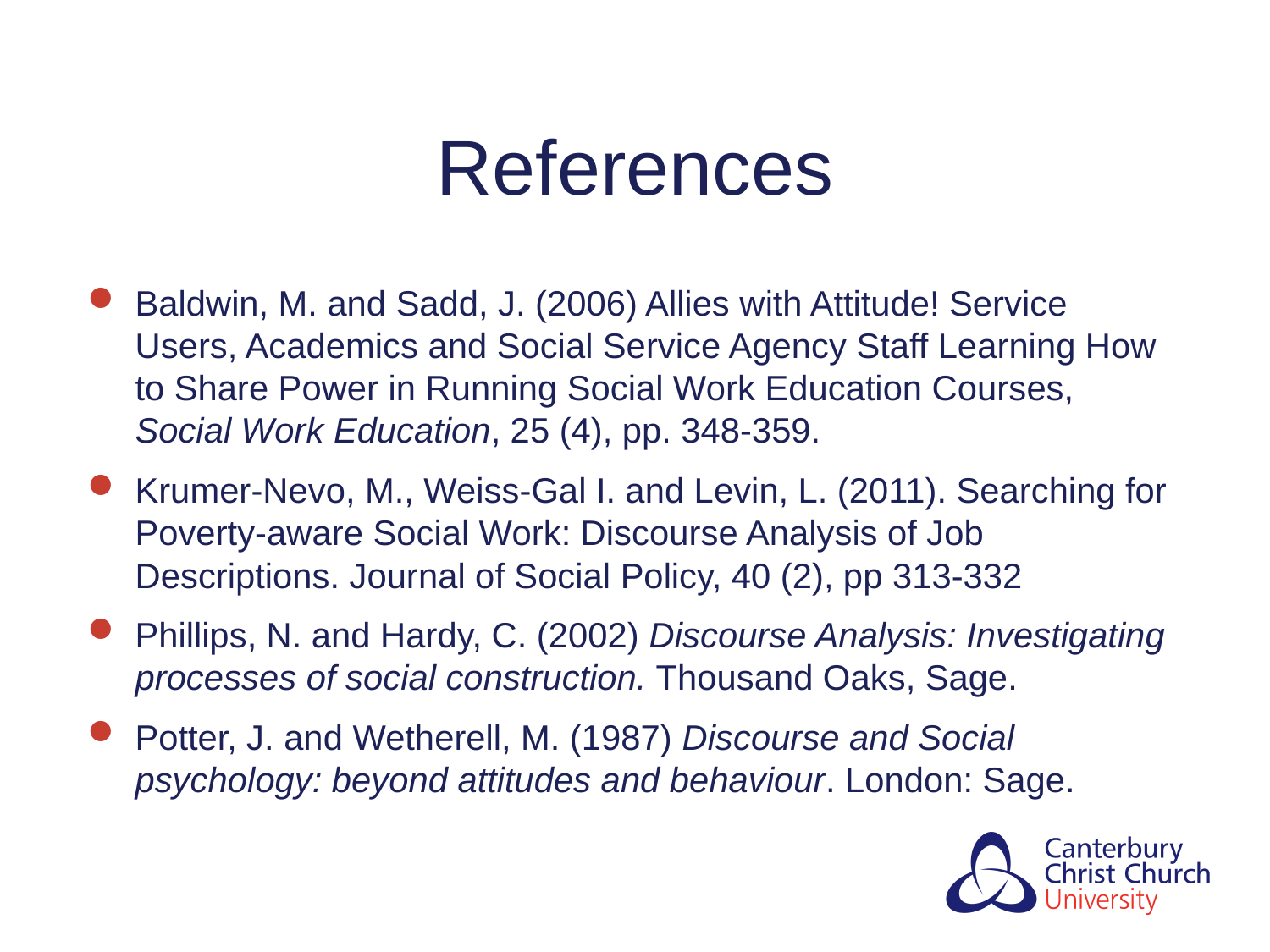

# References
Baldwin, M. and Sadd, J. (2006) Allies with Attitude! Service Users, Academics and Social Service Agency Staff Learning How to Share Power in Running Social Work Education Courses, Social Work Education, 25 (4), pp. 348-359.
Krumer-Nevo, M., Weiss-Gal I. and Levin, L. (2011). Searching for Poverty-aware Social Work: Discourse Analysis of Job Descriptions. Journal of Social Policy, 40 (2), pp 313-332
Phillips, N. and Hardy, C. (2002) Discourse Analysis: Investigating processes of social construction. Thousand Oaks, Sage.
Potter, J. and Wetherell, M. (1987) Discourse and Social psychology: beyond attitudes and behaviour. London: Sage.